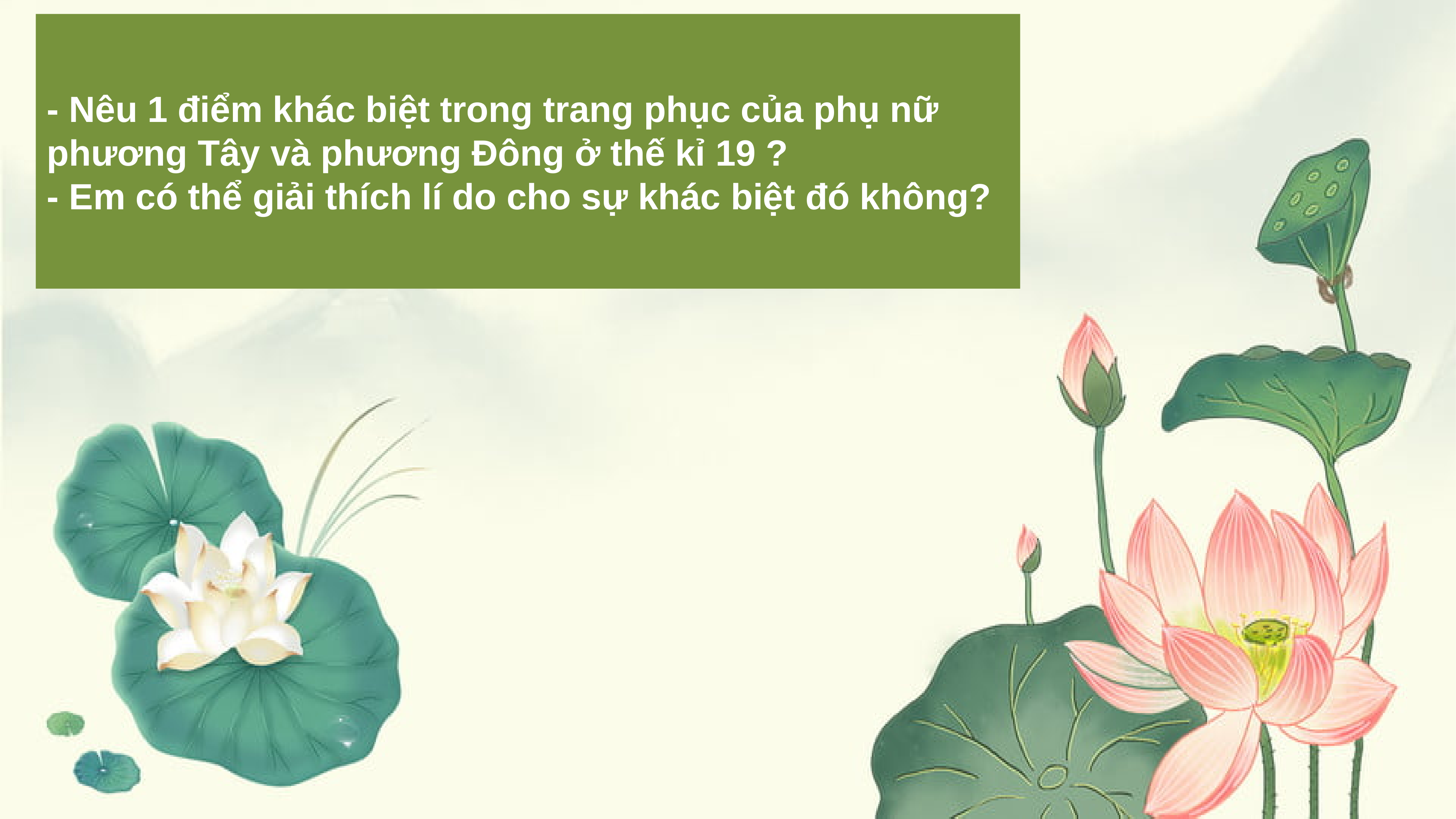

- Nêu 1 điểm khác biệt trong trang phục của phụ nữ
phương Tây và phương Đông ở thế kỉ 19 ?
- Em có thể giải thích lí do cho sự khác biệt đó không?